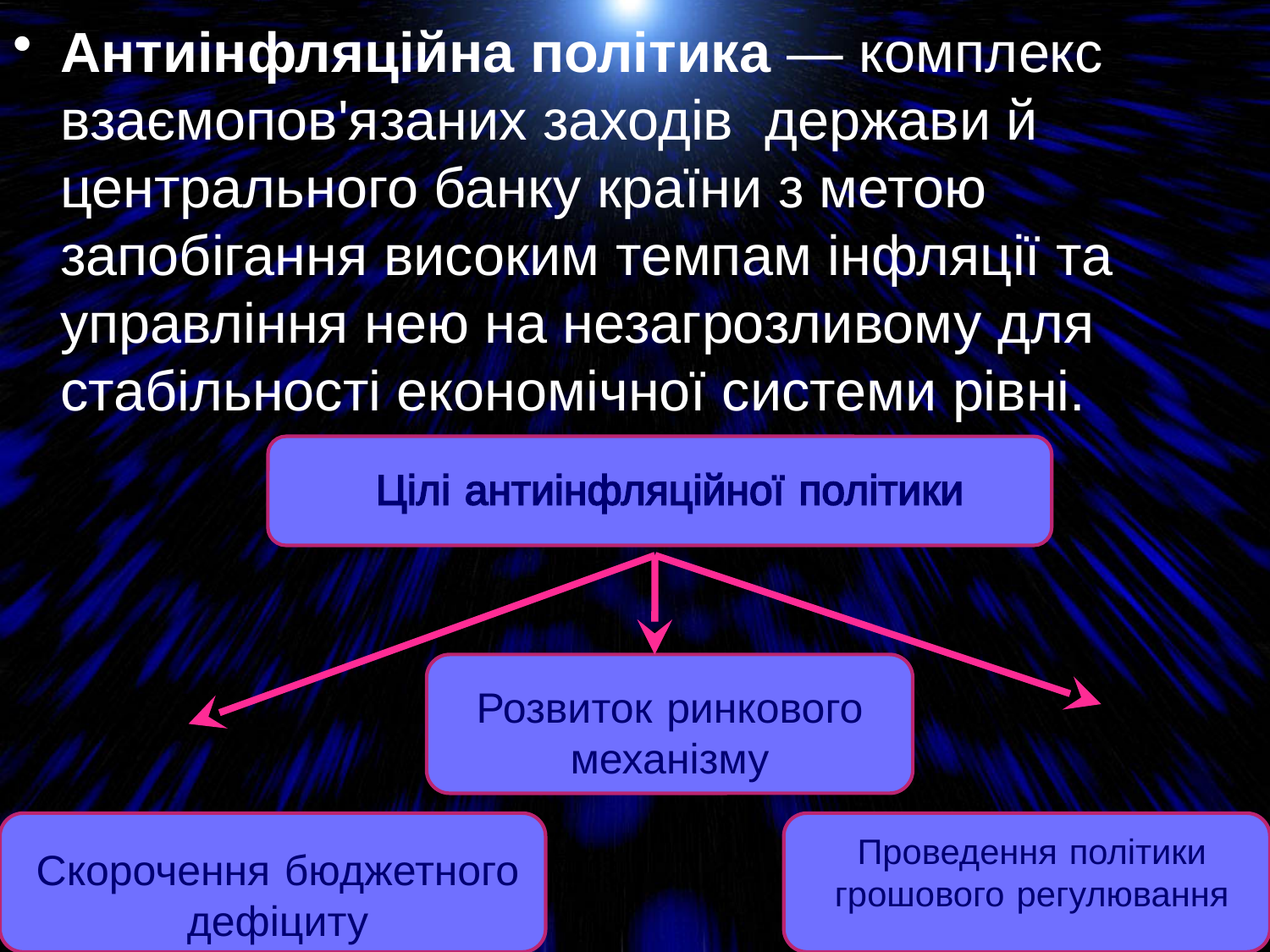

Антиінфляційна політика — комплекс взаємопов'язаних заходів  держави й центрального банку країни з метою запобігання високим темпам інфляції та управління нею на незагрозливому для стабільності економічної системи рівні.

Цілі антиінфляційної політики

Розвиток ринкового механізму

Проведення політики грошового регулювання
Скорочення бюджетного дефіциту